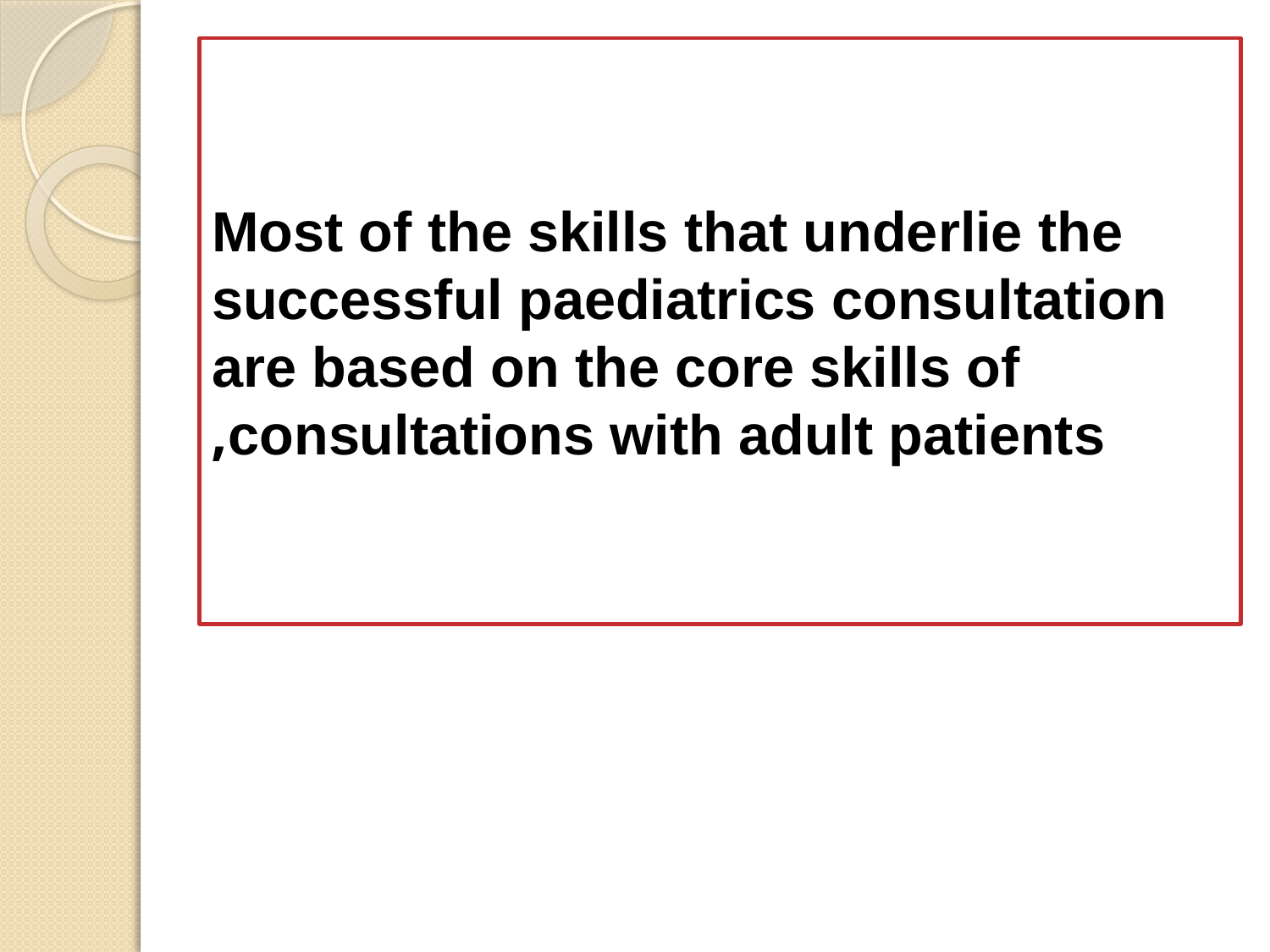

# Most of the skills that underlie the successful paediatrics consultation are based on the core skills of consultations with adult patients,